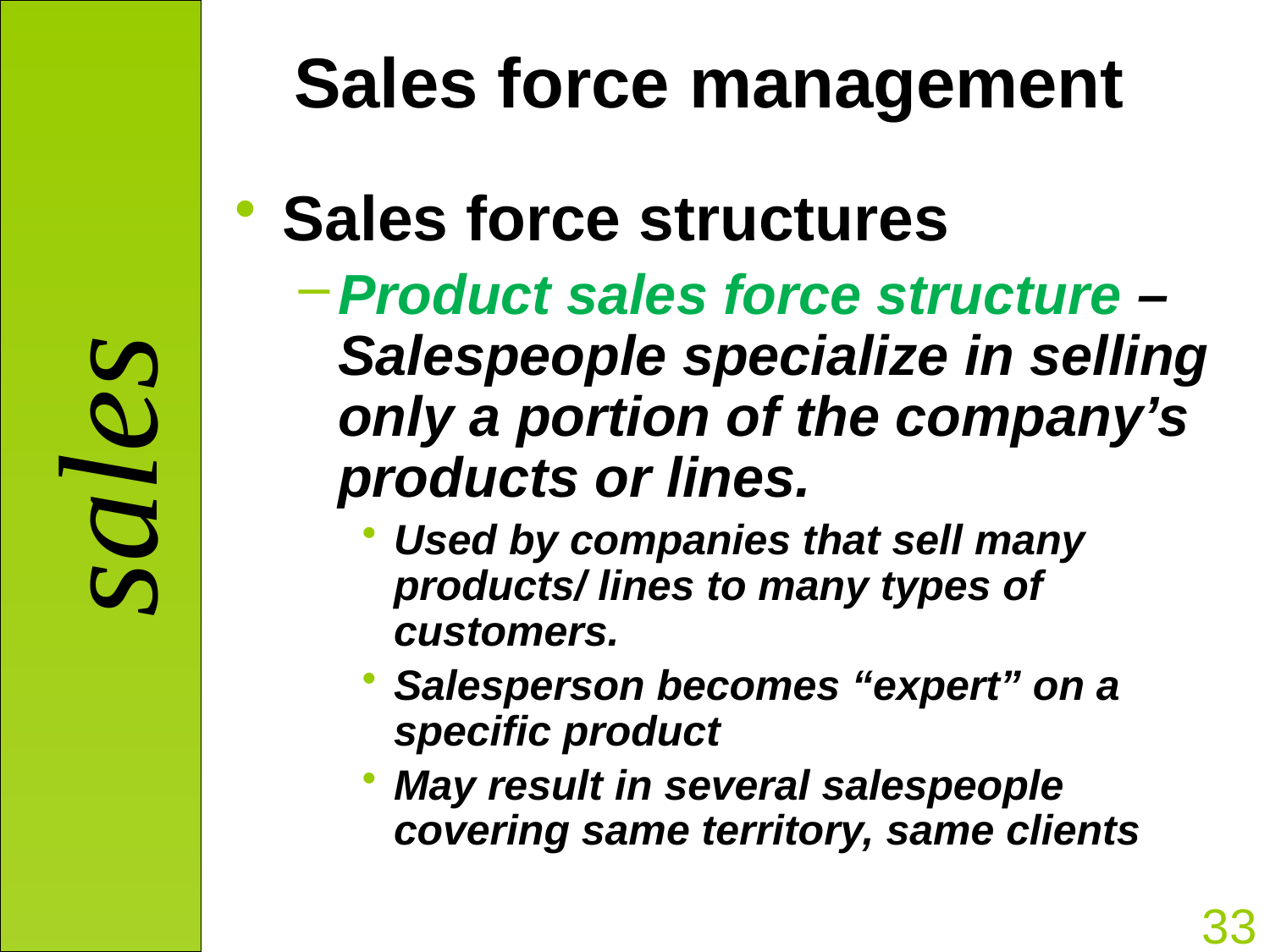

# Sales force management
Sales force structures
Product sales force structure – Salespeople specialize in selling only a portion of the company’s products or lines.
Used by companies that sell many products/ lines to many types of customers.
Salesperson becomes “expert” on a specific product
May result in several salespeople covering same territory, same clients

33